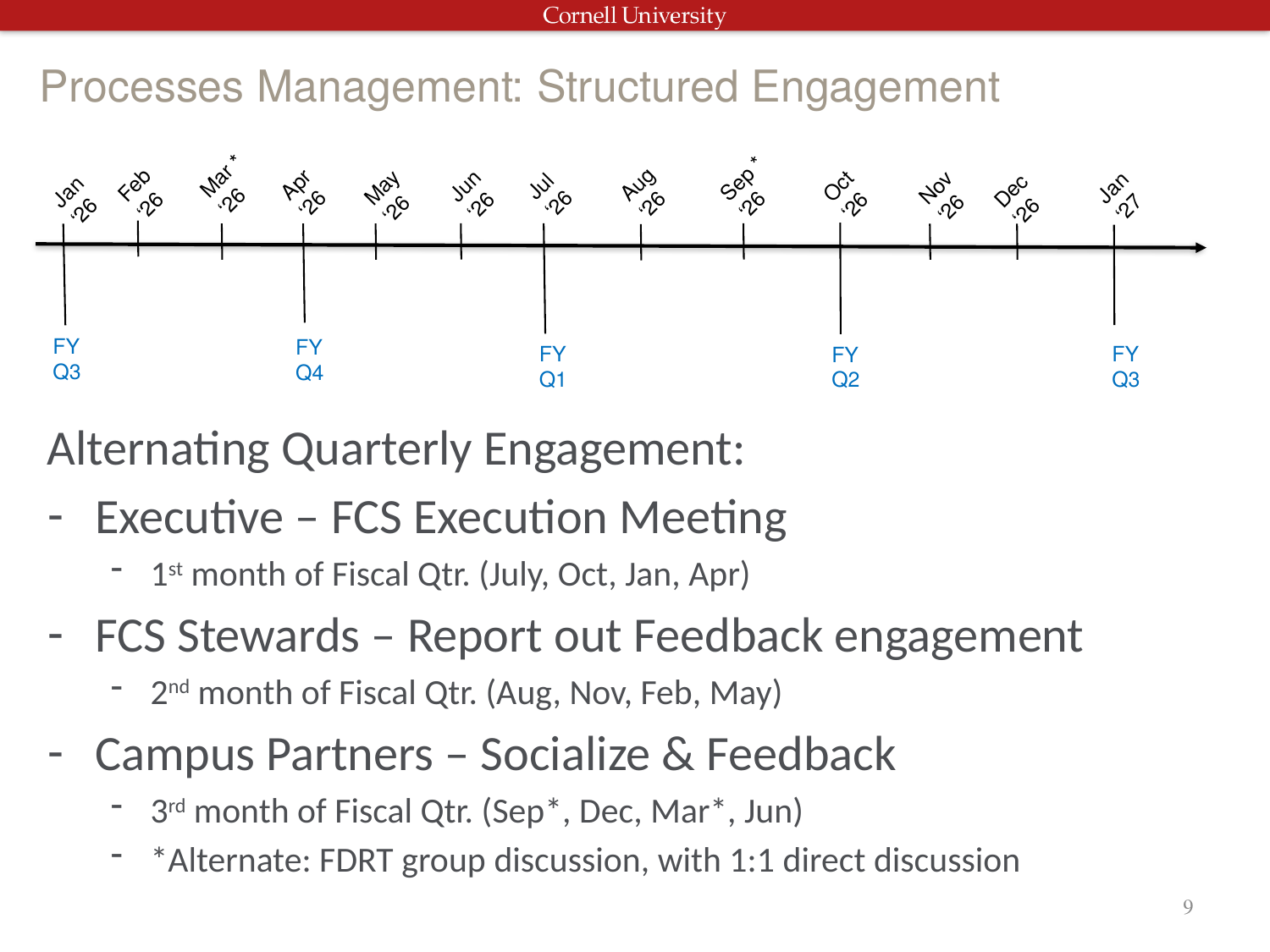

# Processes Management: Structured Engagement
Mar * ‘26
Jul ‘26
Apr ‘26
Sep * ‘26
Aug ‘26
Feb ‘26
Jun ‘26
Oct ‘26
Jan ‘27
Nov ‘26
May ‘26
Dec ‘26
Jan ‘26
FY Q3
FY Q4
FY Q3
FY Q1
FY Q2
Alternating Quarterly Engagement:
Executive – FCS Execution Meeting
1st month of Fiscal Qtr. (July, Oct, Jan, Apr)
FCS Stewards – Report out Feedback engagement
2nd month of Fiscal Qtr. (Aug, Nov, Feb, May)
Campus Partners – Socialize & Feedback
3rd month of Fiscal Qtr. (Sep*, Dec, Mar*, Jun)
*Alternate: FDRT group discussion, with 1:1 direct discussion

9